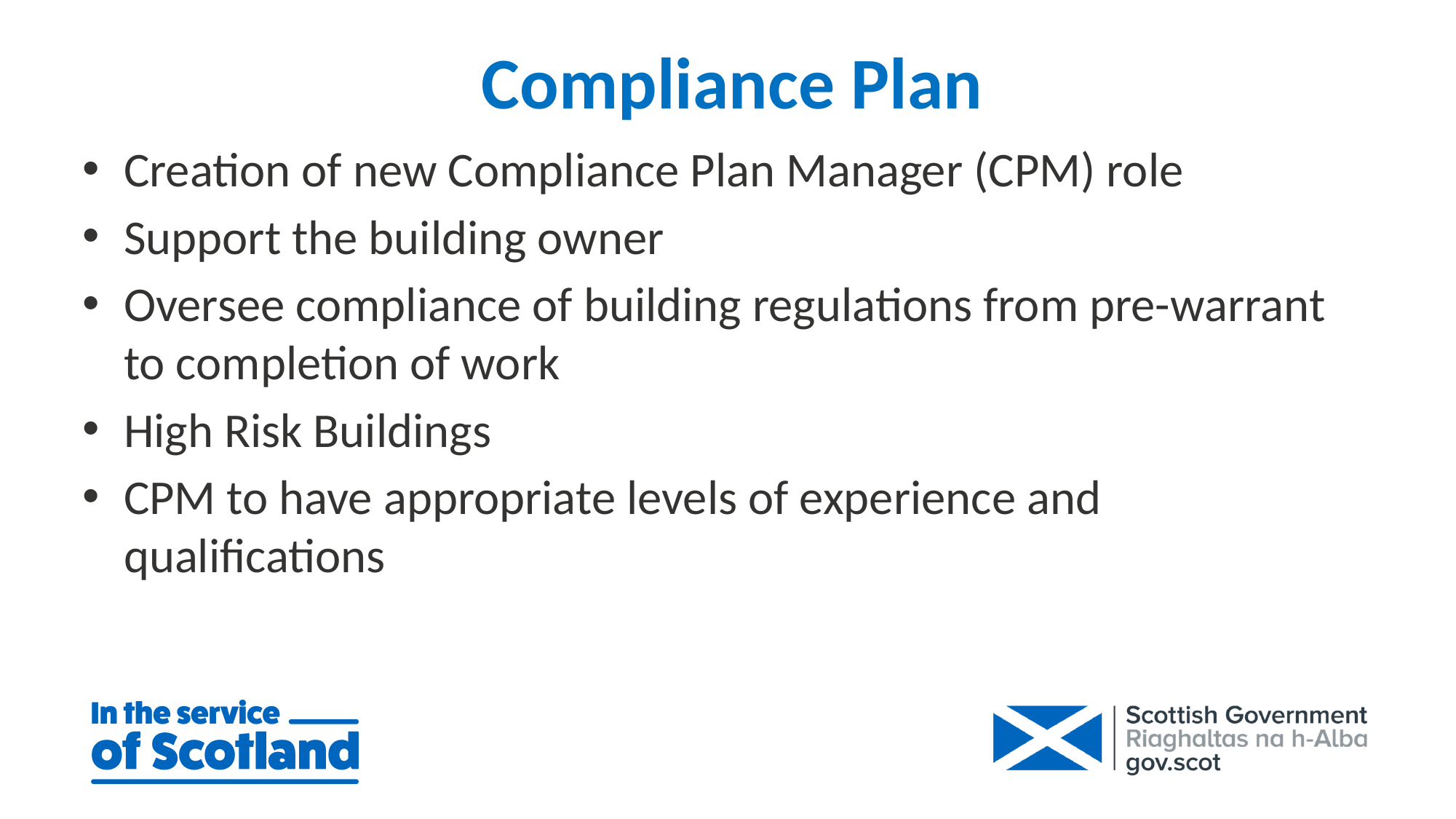

Compliance Plan
Creation of new Compliance Plan Manager (CPM) role
Support the building owner
Oversee compliance of building regulations from pre-warrant to completion of work
High Risk Buildings
CPM to have appropriate levels of experience and qualifications